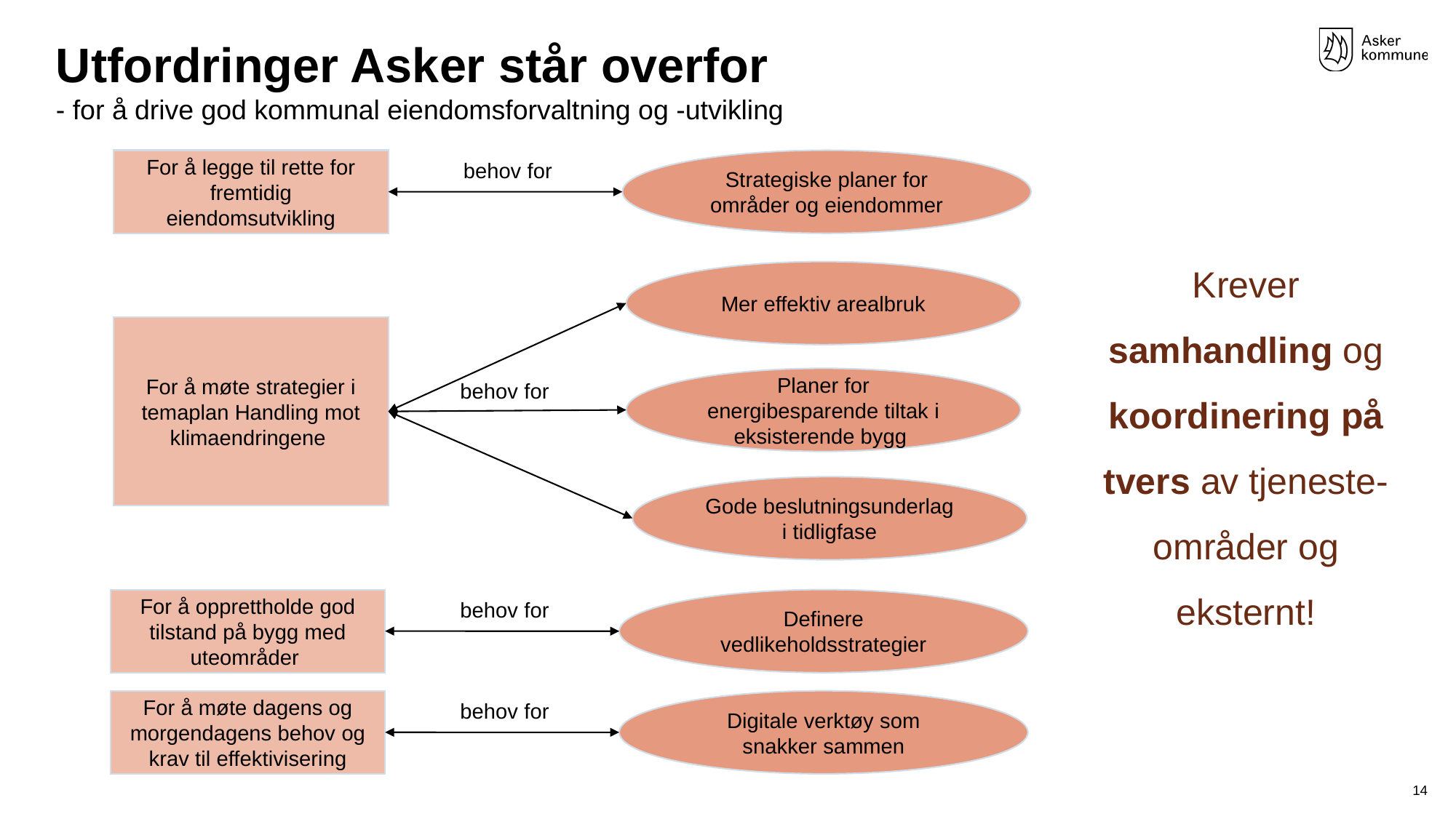

# Utfordringer Asker står overfor - for å drive god kommunal eiendomsforvaltning og -utvikling
Strategiske planer for områder og eiendommer
For å legge til rette for fremtidig eiendomsutvikling
behov for
Krever samhandling og koordinering på tvers av tjeneste-områder og eksternt!
Mer effektiv arealbruk
For å møte strategier i temaplan Handling mot klimaendringene
Planer for energibesparende tiltak i eksisterende bygg
behov for
Gode beslutningsunderlag i tidligfase
Definere vedlikeholdsstrategier
For å opprettholde god tilstand på bygg med uteområder
behov for
Digitale verktøy som snakker sammen
For å møte dagens og morgendagens behov og krav til effektivisering
behov for
14